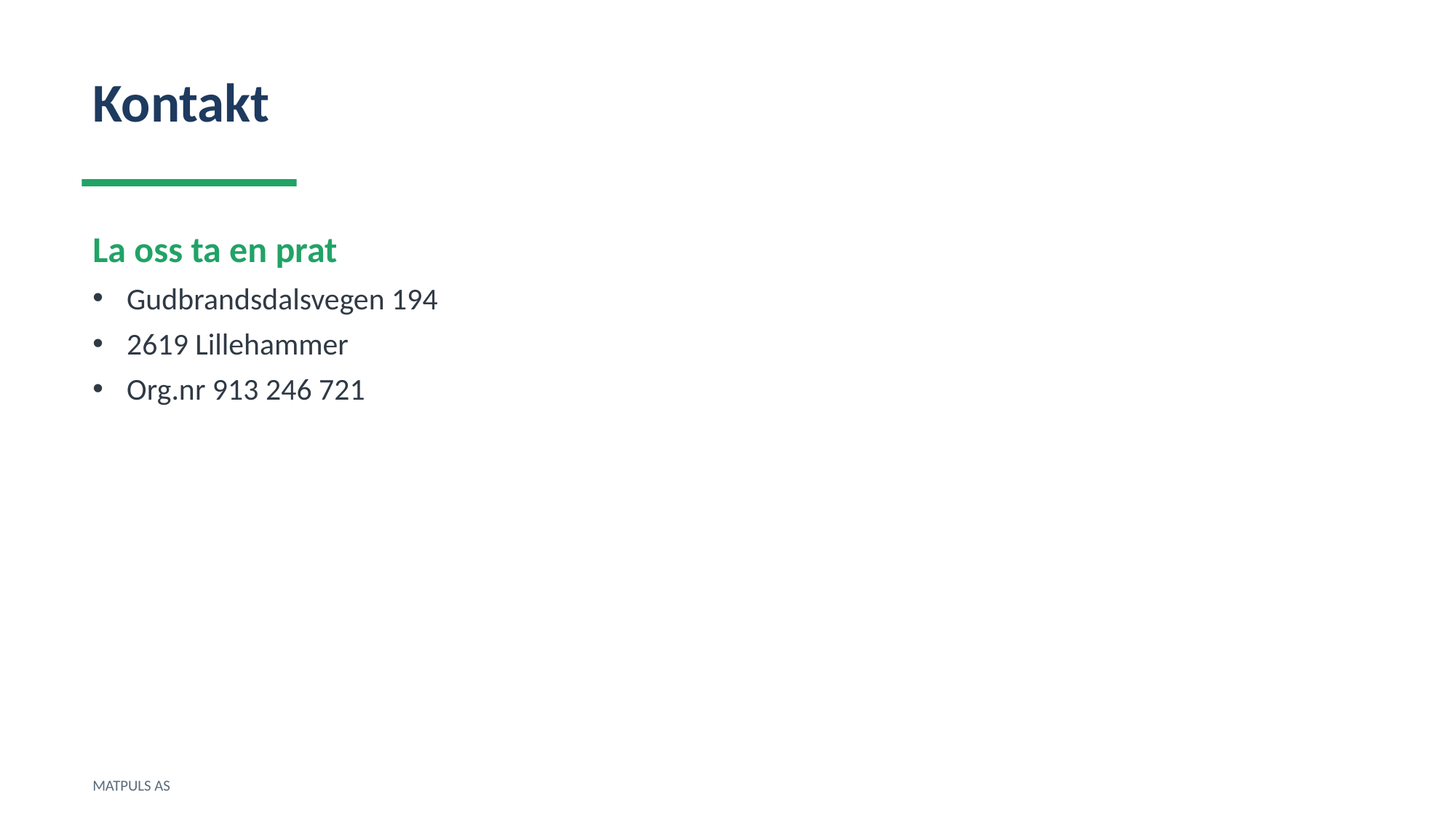

Kontakt

La oss ta en prat
Gudbrandsdalsvegen 194
2619 Lillehammer
Org.nr 913 246 721
MATPULS AS